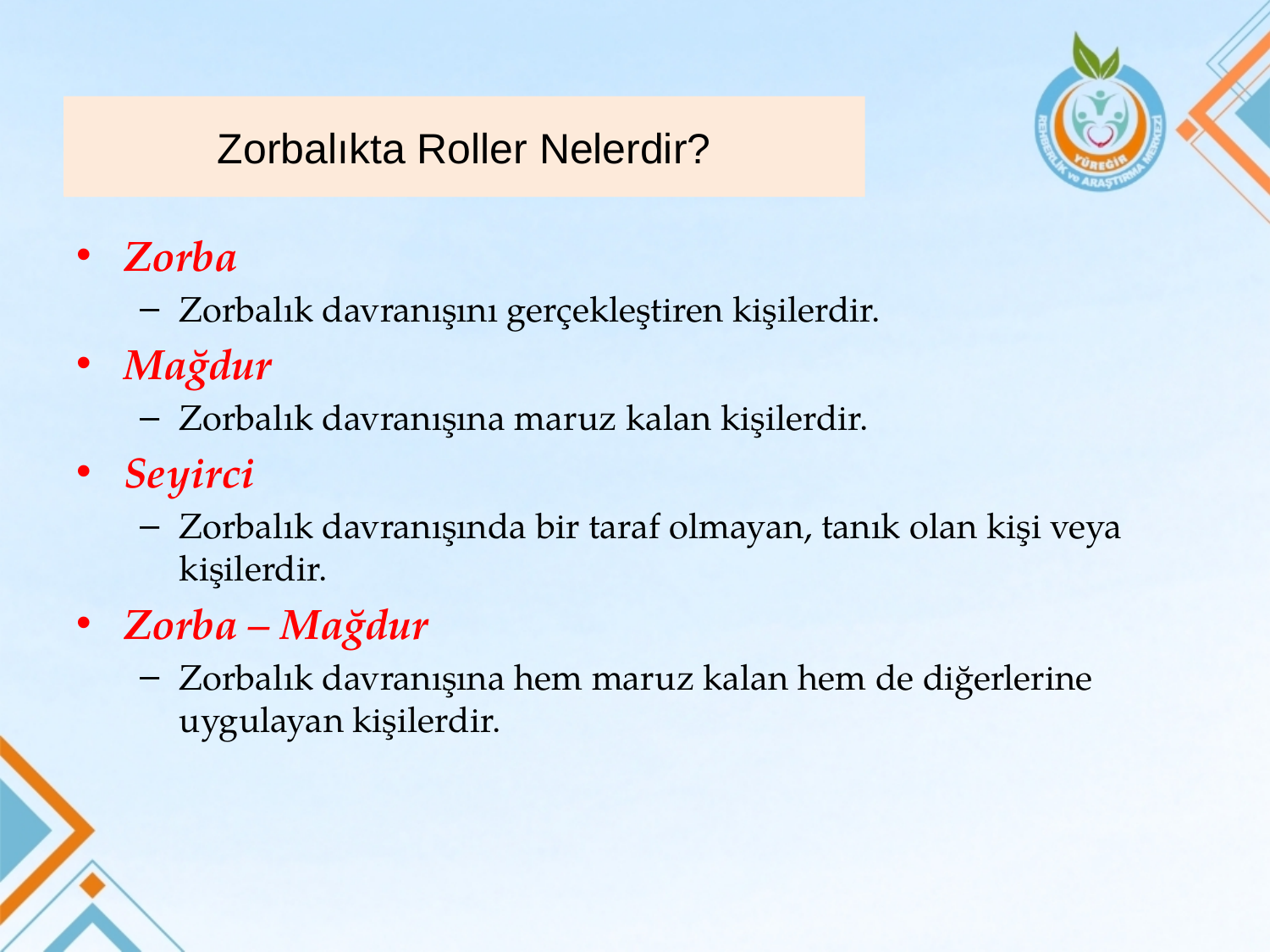

# Zorbalıkta Roller Nelerdir?
Zorba
Zorbalık davranışını gerçekleştiren kişilerdir.
Mağdur
Zorbalık davranışına maruz kalan kişilerdir.
Seyirci
Zorbalık davranışında bir taraf olmayan, tanık olan kişi veya kişilerdir.
Zorba – Mağdur
Zorbalık davranışına hem maruz kalan hem de diğerlerine uygulayan kişilerdir.